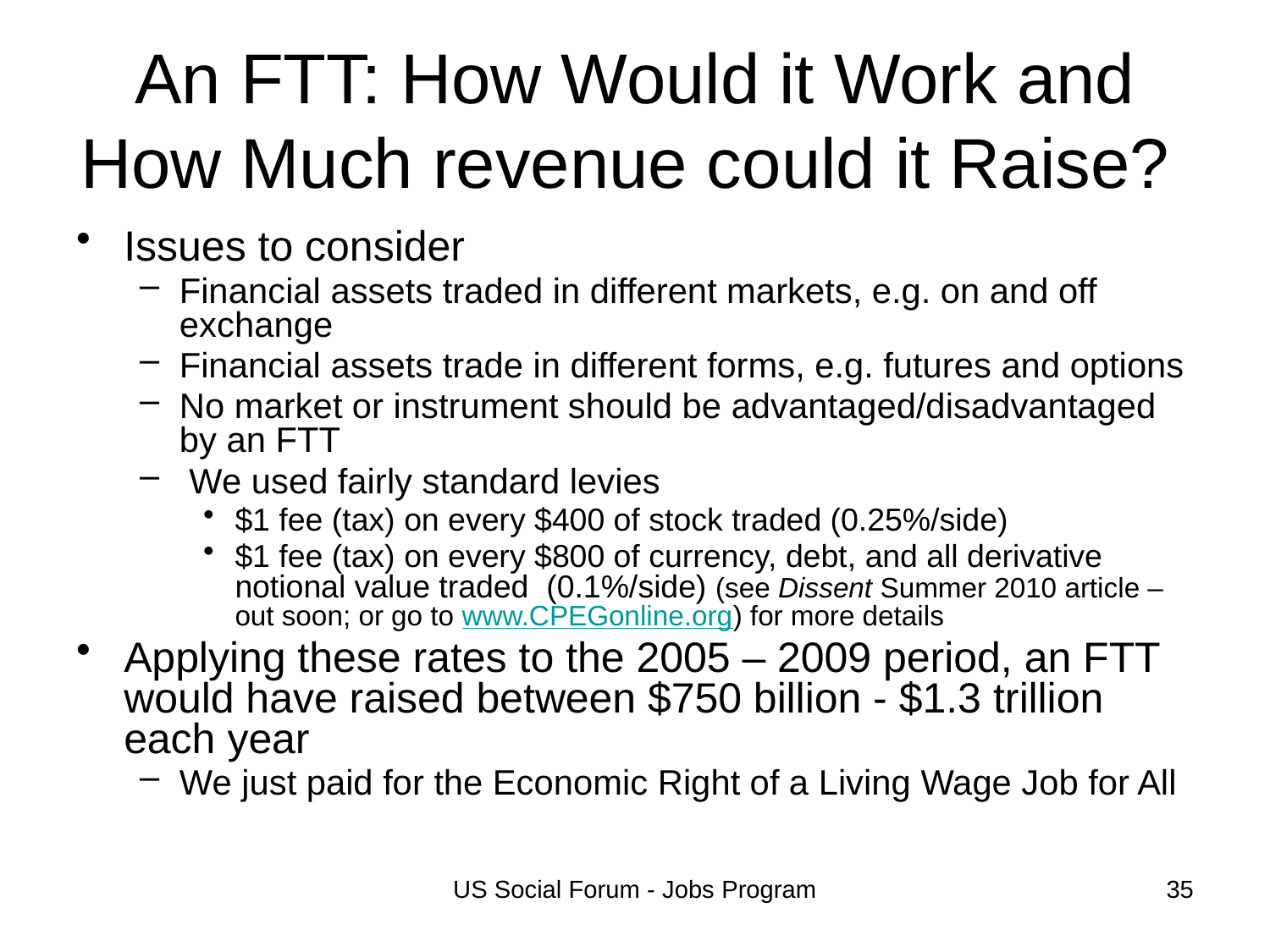

# An FTT: How Would it Work and How Much revenue could it Raise?
Issues to consider
Financial assets traded in different markets, e.g. on and off exchange
Financial assets trade in different forms, e.g. futures and options
No market or instrument should be advantaged/disadvantaged by an FTT
 We used fairly standard levies
$1 fee (tax) on every $400 of stock traded (0.25%/side)
$1 fee (tax) on every $800 of currency, debt, and all derivative notional value traded  (0.1%/side) (see Dissent Summer 2010 article – out soon; or go to www.CPEGonline.org) for more details
Applying these rates to the 2005 – 2009 period, an FTT would have raised between $750 billion - $1.3 trillion each year
We just paid for the Economic Right of a Living Wage Job for All
US Social Forum - Jobs Program
35